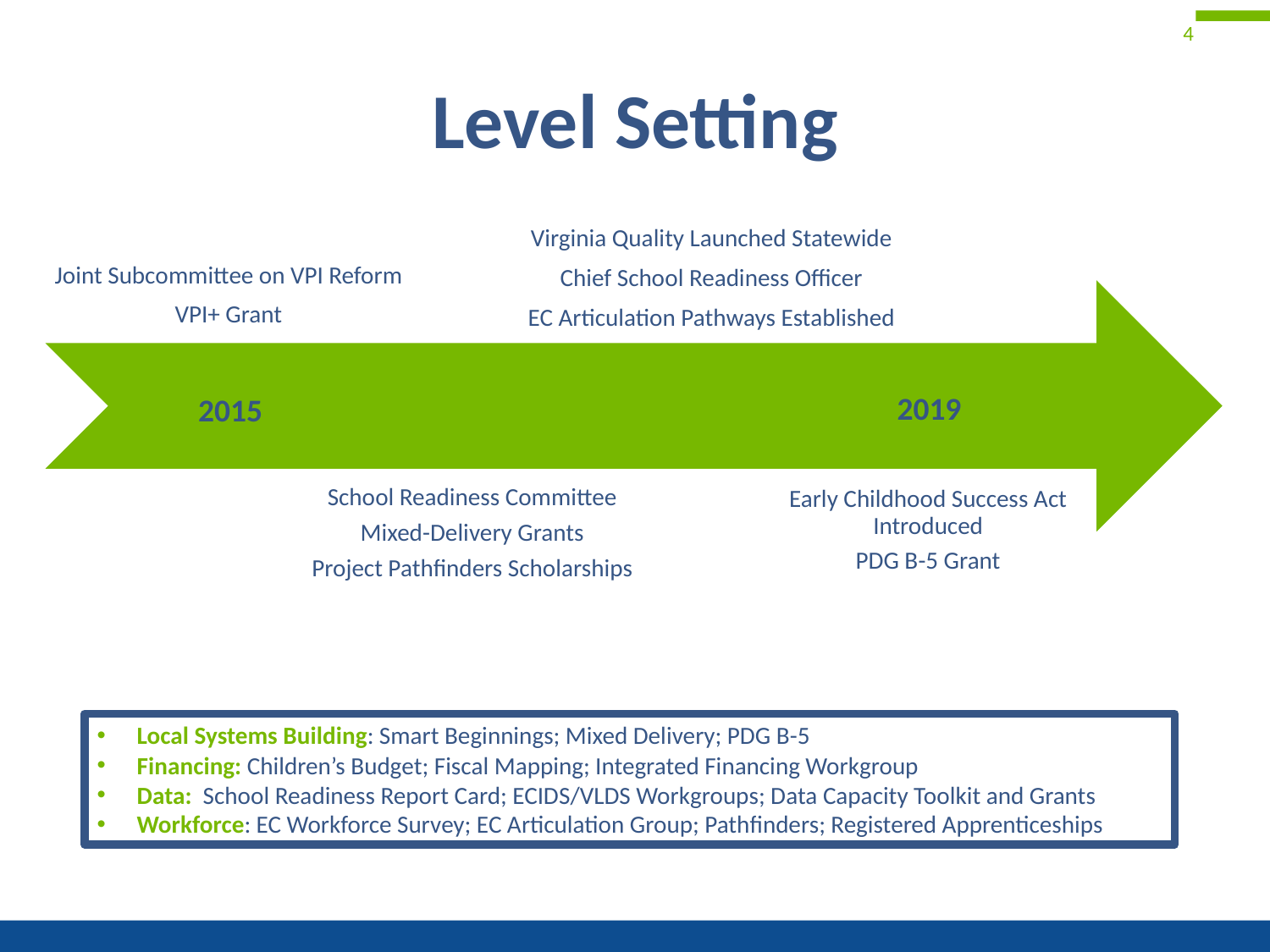

4
# Level Setting
Joint Subcommittee on VPI Reform
VPI+ Grant

Early Childhood Success Act Introduced
PDG B-5 Grant

School Readiness Committee
Mixed-Delivery Grants
Project Pathfinders Scholarships
Virginia Quality Launched Statewide
Chief School Readiness Officer
EC Articulation Pathways Established
2019
2015
Local Systems Building: Smart Beginnings; Mixed Delivery; PDG B-5
Financing: Children’s Budget; Fiscal Mapping; Integrated Financing Workgroup
Data:  School Readiness Report Card; ECIDS/VLDS Workgroups; Data Capacity Toolkit and Grants
Workforce: EC Workforce Survey; EC Articulation Group; Pathfinders; Registered Apprenticeships